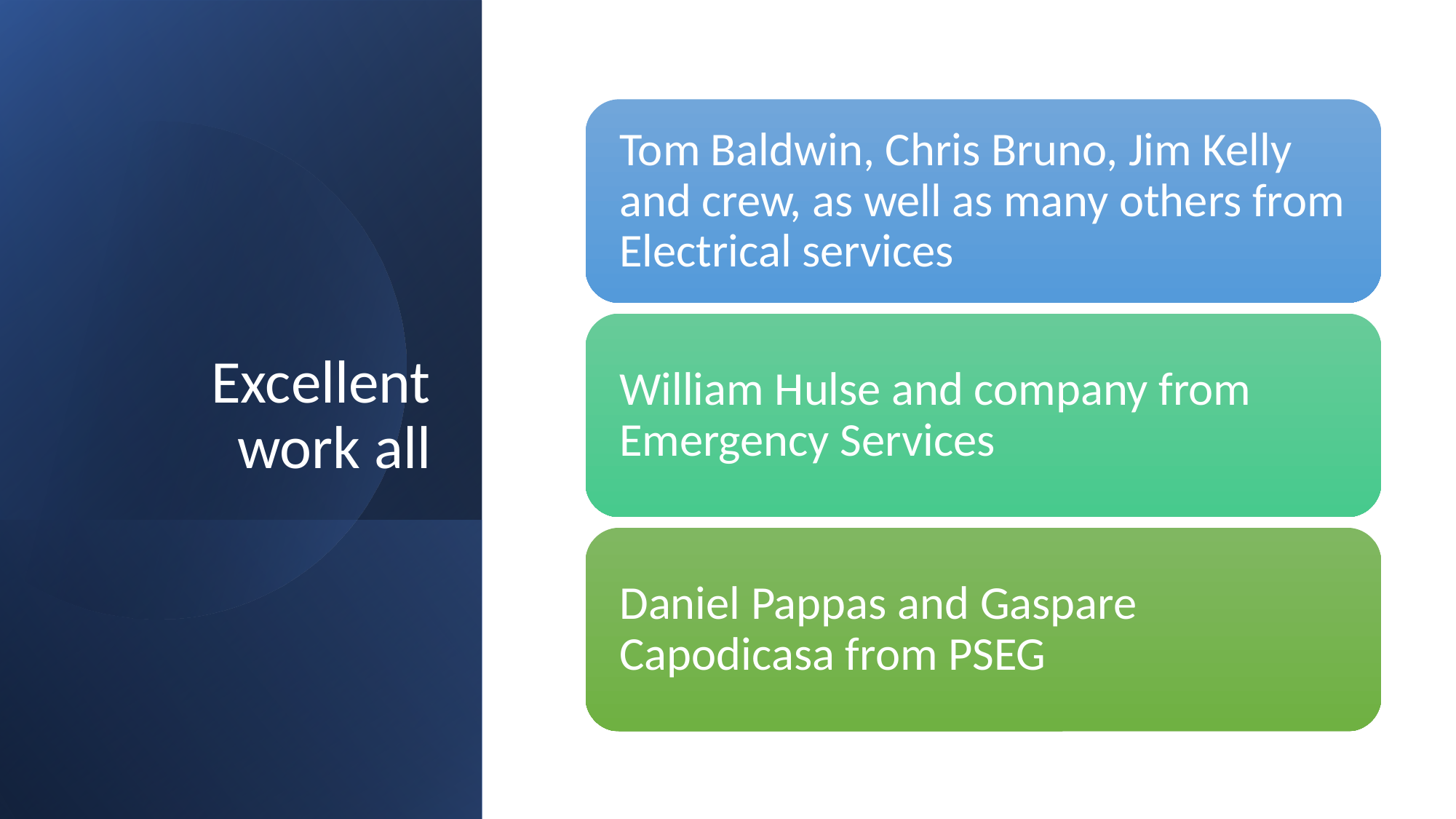

Tom Baldwin, Chris Bruno, Jim Kelly and crew, as well as many others from Electrical services
William Hulse and company from Emergency Services
Daniel Pappas and Gaspare Capodicasa from PSEG

# Excellent work all